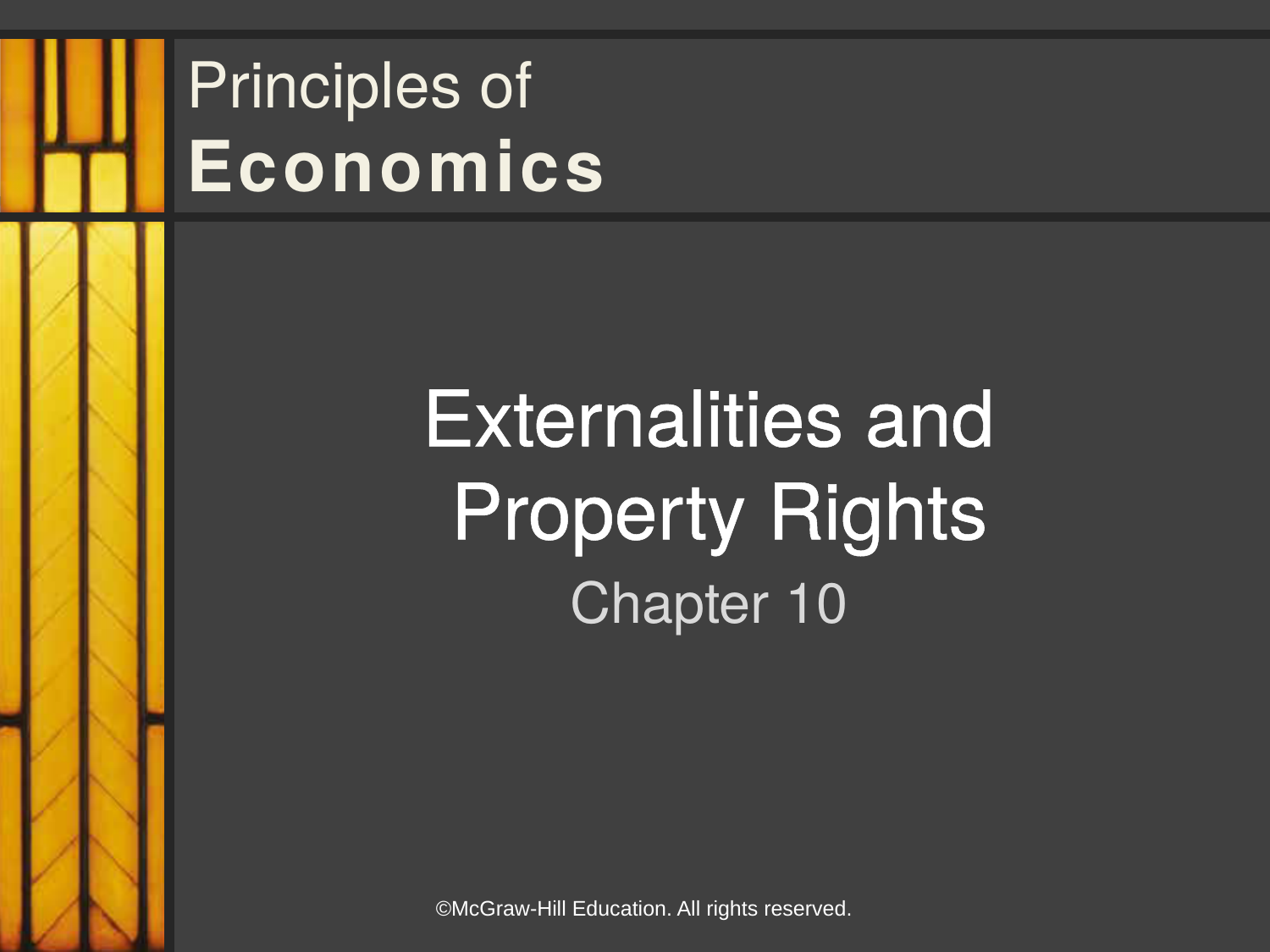

# Externalities and Property Rights
Chapter 10
©McGraw-Hill Education. All rights reserved.